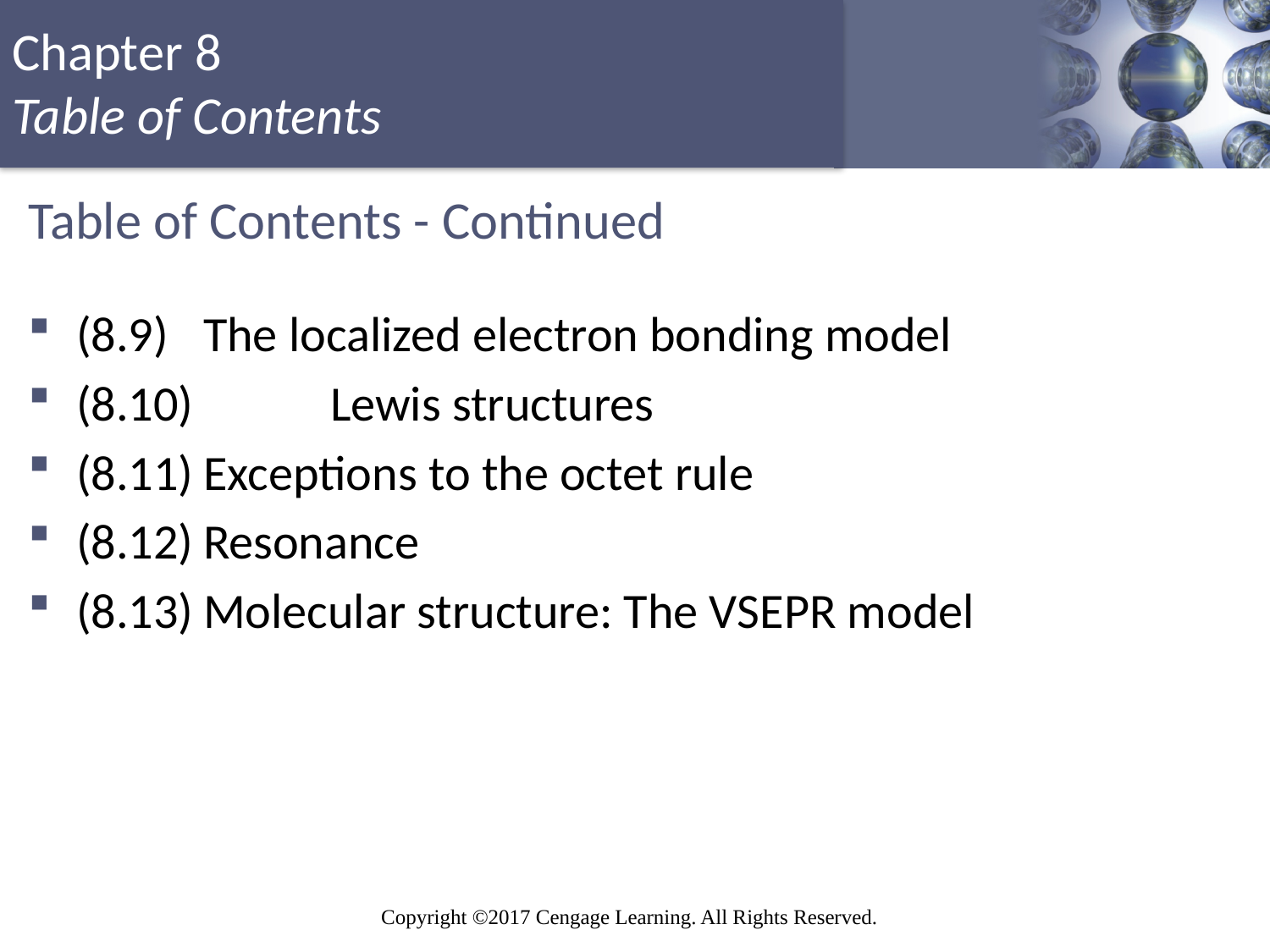

# Table of Contents - Continued
(8.9)	The localized electron bonding model
(8.10) 	Lewis structures
(8.11)	Exceptions to the octet rule
(8.12)	Resonance
(8.13)	Molecular structure: The VSEPR model